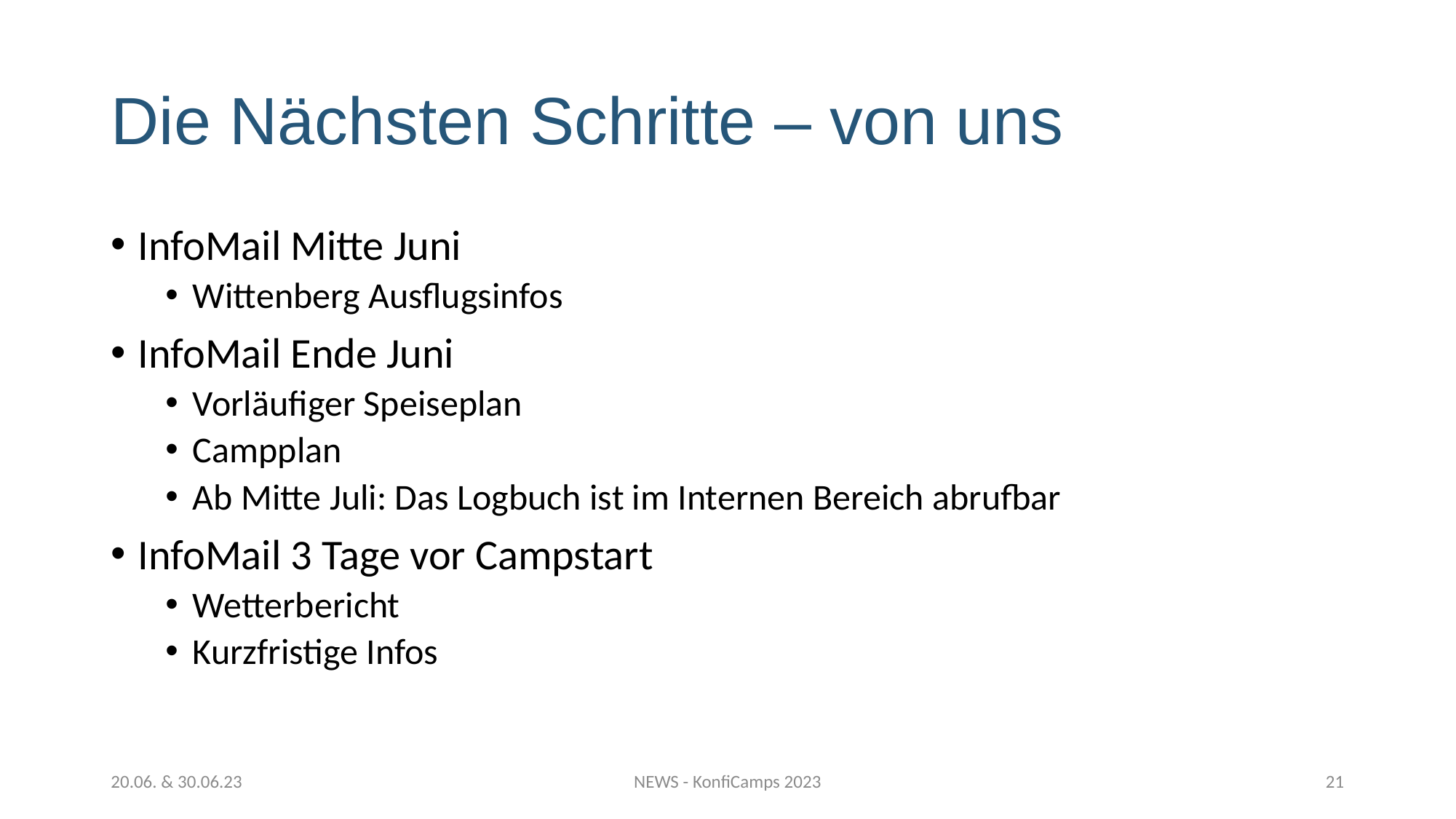

# Die Nächsten Schritte – von uns
InfoMail Mitte Juni
Wittenberg Ausflugsinfos
InfoMail Ende Juni
Vorläufiger Speiseplan
Campplan
Ab Mitte Juli: Das Logbuch ist im Internen Bereich abrufbar
InfoMail 3 Tage vor Campstart
Wetterbericht
Kurzfristige Infos

20.06. & 30.06.23
NEWS - KonfiCamps 2023
21